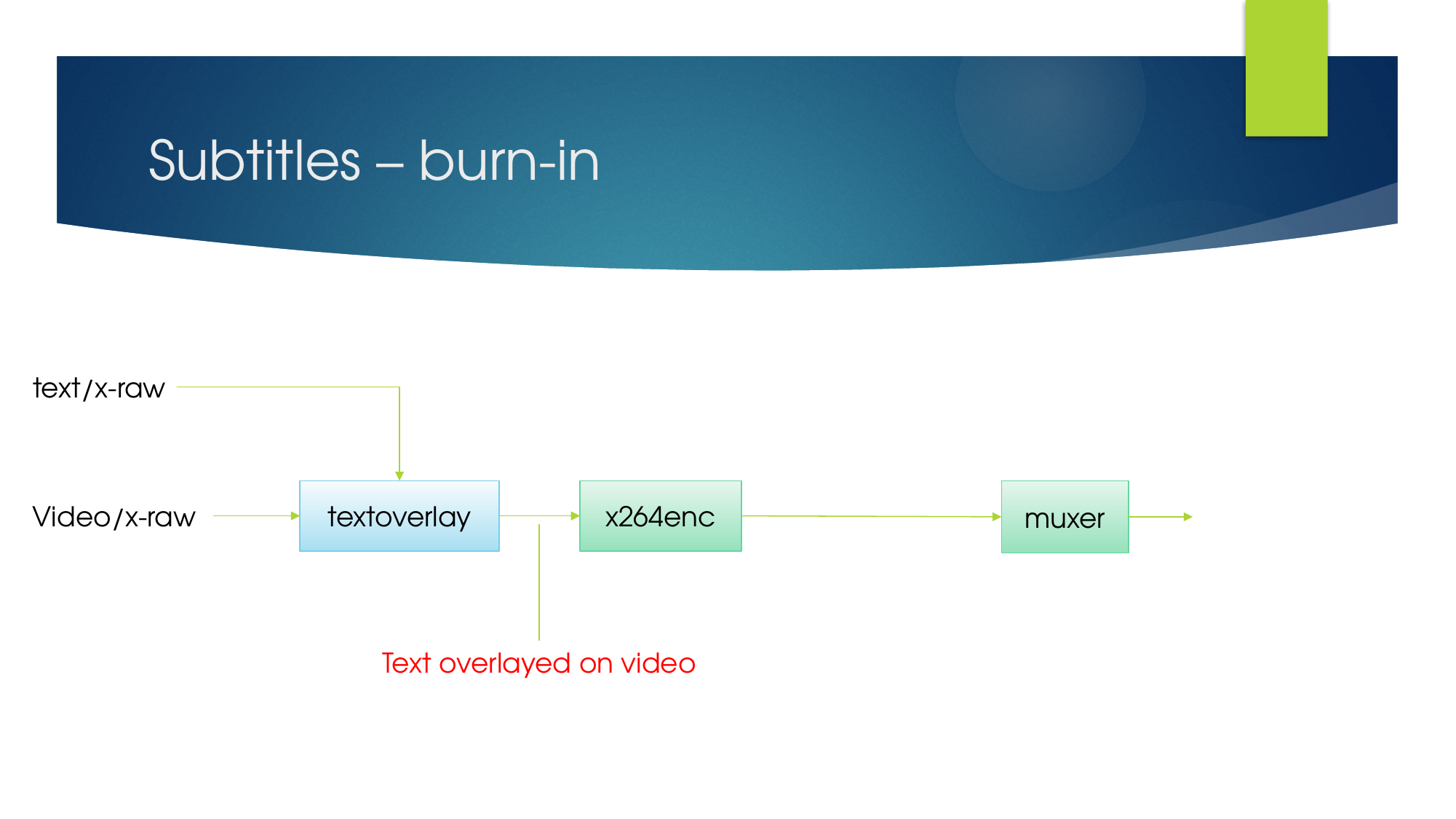

# Subtitles – burn-in
text/x-raw
textoverlay
x264enc
muxer
Video/x-raw
Text overlayed on video